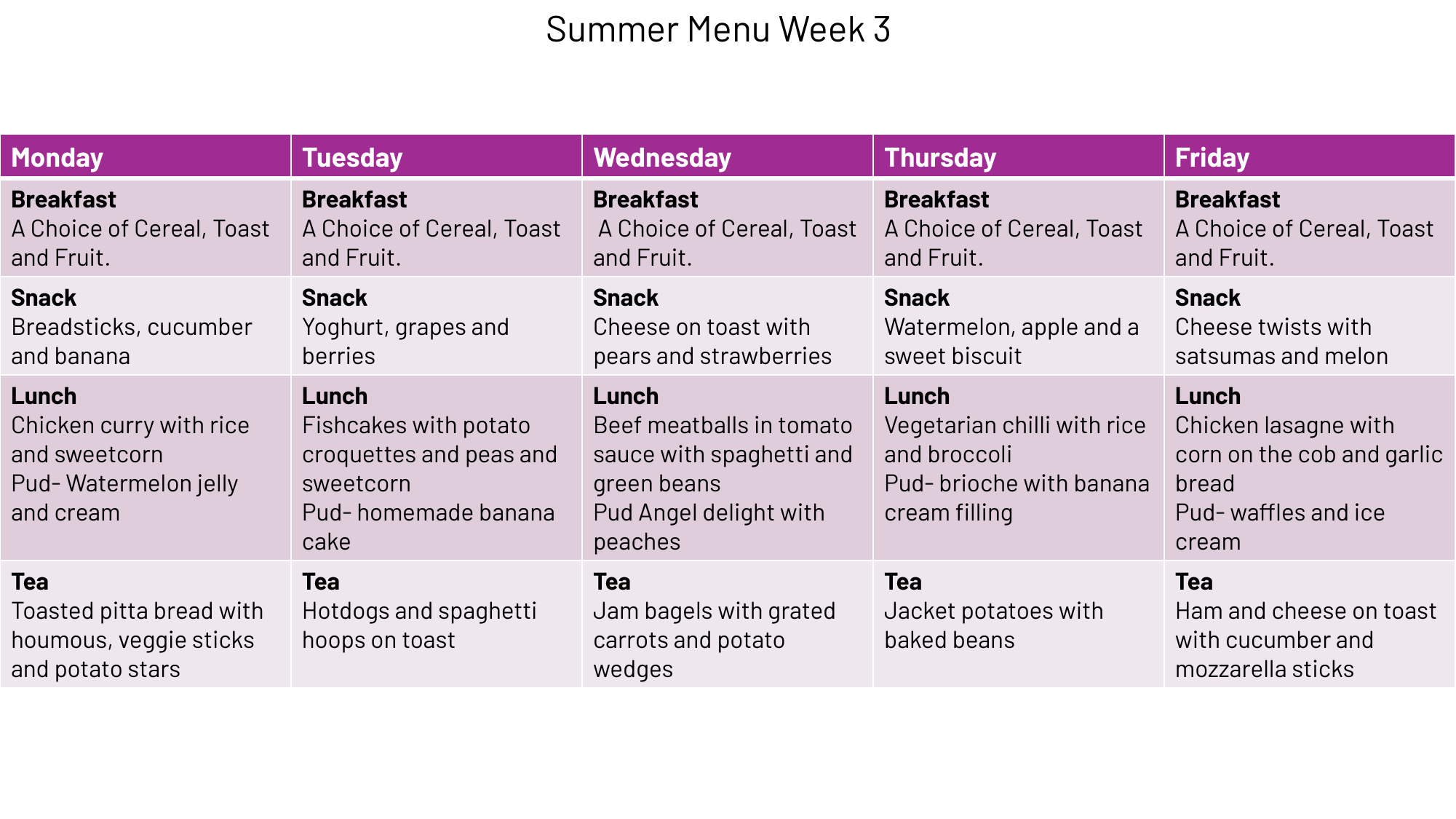

Summer Menu Week 3
| Monday | Tuesday | Wednesday | Thursday | Friday |
| --- | --- | --- | --- | --- |
| Breakfast A Choice of Cereal, Toast and Fruit. | Breakfast A Choice of Cereal, Toast and Fruit. | Breakfast A Choice of Cereal, Toast and Fruit. | Breakfast A Choice of Cereal, Toast and Fruit. | Breakfast A Choice of Cereal, Toast and Fruit. |
| Snack Breadsticks, cucumber and banana | Snack Yoghurt, grapes and berries | Snack Cheese on toast with pears and strawberries | Snack Watermelon, apple and a sweet biscuit | Snack Cheese twists with satsumas and melon |
| Lunch Chicken curry with rice and sweetcorn Pud- Watermelon jelly and cream | Lunch Fishcakes with potato croquettes and peas and sweetcorn Pud- homemade banana cake | Lunch Beef meatballs in tomato sauce with spaghetti and green beans Pud Angel delight with peaches | Lunch Vegetarian chilli with rice and broccoli Pud- brioche with banana cream filling | Lunch Chicken lasagne with corn on the cob and garlic bread Pud- waffles and ice cream |
| Tea Toasted pitta bread with houmous, veggie sticks and potato stars | Tea Hotdogs and spaghetti hoops on toast | Tea Jam bagels with grated carrots and potato wedges | Tea Jacket potatoes with baked beans | Tea Ham and cheese on toast with cucumber and mozzarella sticks |
#